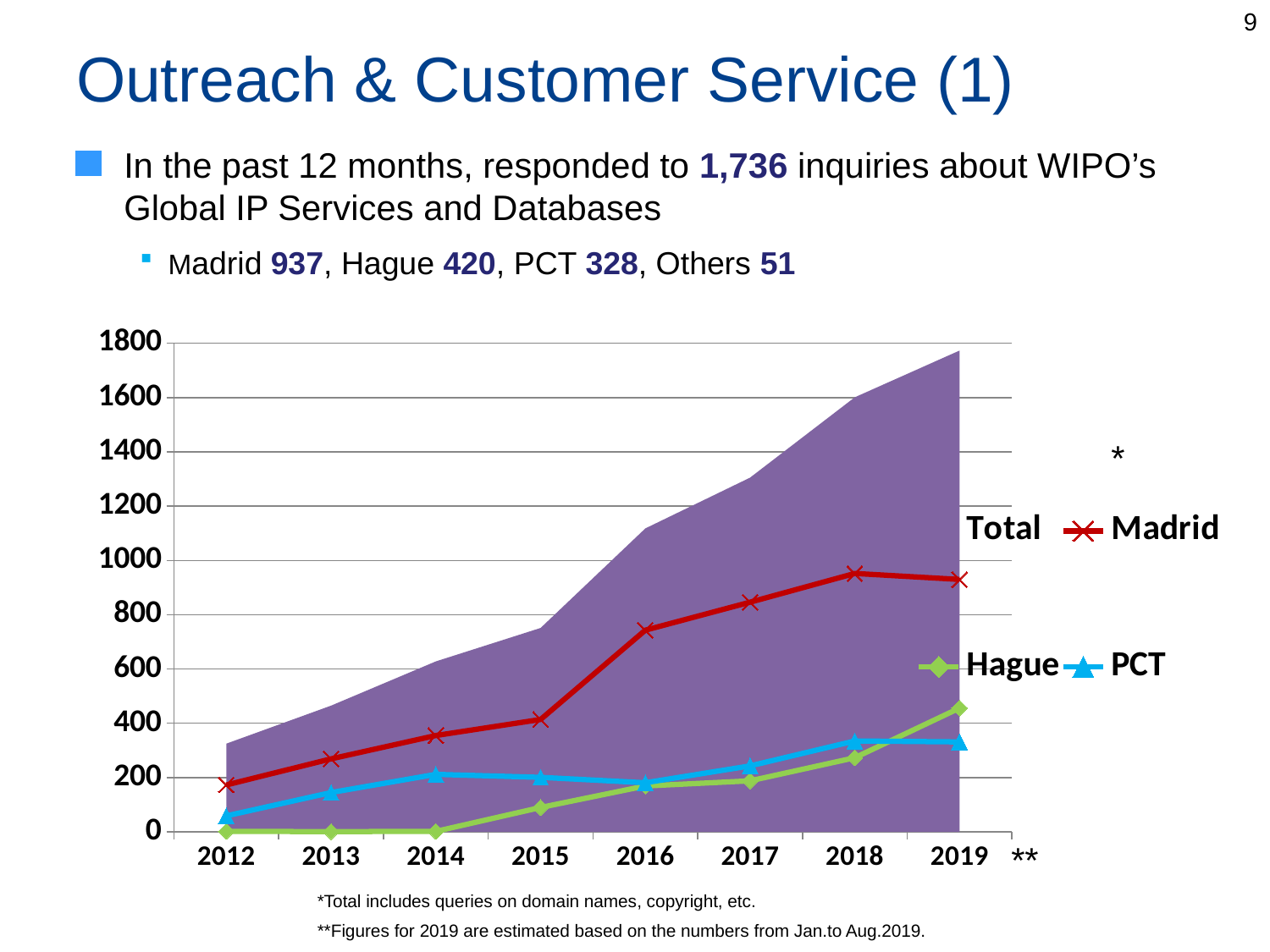

9
# Outreach & Customer Service (1)
In the past 12 months, responded to 1,736 inquiries about WIPO’s Global IP Services and Databases
  Madrid 937, Hague 420, PCT 328, Others 51

### Chart

| Category | Total | Madrid | Hague | PCT |
|---|---|---|---|---|
| 2012 | 325.0 | 173.0 | 2.0 | 59.0 |
| 2013 | 465.0 | 269.0 | 1.0 | 145.0 |
| 2014 | 628.0 | 355.0 | 2.0 | 212.0 |
| 2015 | 751.0 | 414.0 | 90.0 | 201.0 |
| 2016 | 1118.0 | 743.0 | 169.0 | 181.0 |
| 2017 | 1305.0 | 846.0 | 188.0 | 243.0 |
| 2018 | 1601.0 | 952.0 | 273.0 | 335.0 |
| 2019 | 1773.0 | 930.0 | 456.0 | 331.5 |
*
**
*Total includes queries on domain names, copyright, etc.
**Figures for 2019 are estimated based on the numbers from Jan.to Aug.2019.